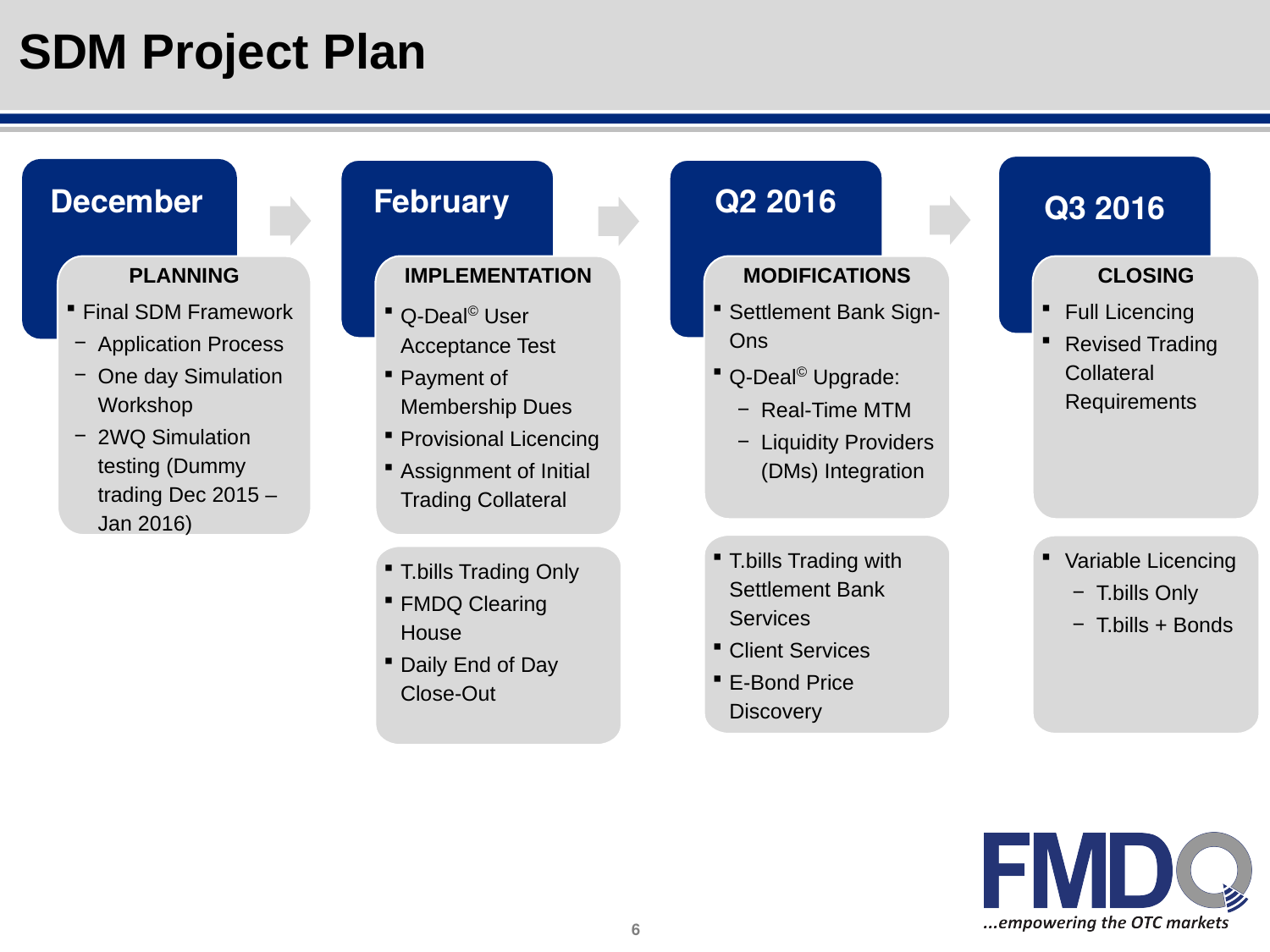

# SDM Project Plan

Q3 2016
CLOSING
Full Licencing
Revised Trading Collateral Requirements

Variable Licencing
T.bills Only
T.bills + Bonds

December
PLANNING
Final SDM Framework
Application Process
One day Simulation Workshop
2WQ Simulation testing (Dummy trading Dec 2015 – Jan 2016)

February
IMPLEMENTATION
Q-Deal© User Acceptance Test
Payment of Membership Dues
Provisional Licencing
Assignment of Initial Trading Collateral

T.bills Trading Only
FMDQ Clearing House
Daily End of Day Close-Out

Q2 2016
MODIFICATIONS
Settlement Bank Sign-Ons
Q-Deal© Upgrade:
Real-Time MTM
Liquidity Providers (DMs) Integration
T.bills Trading with Settlement Bank Services
Client Services
E-Bond Price Discovery